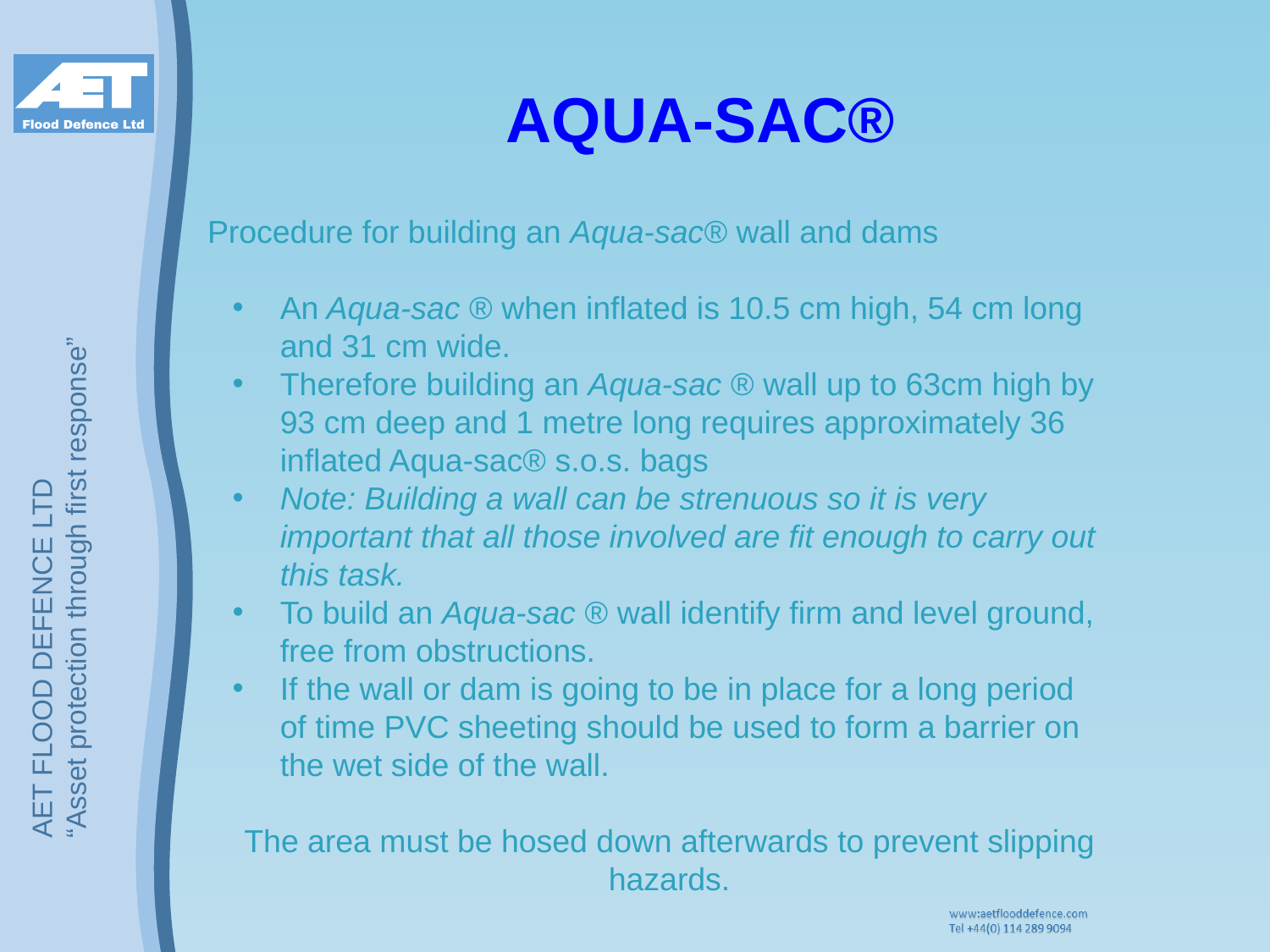

Procedure for building an Aqua-sac® wall and dams

An Aqua-sac ® when inflated is 10.5 cm high, 54 cm long and 31 cm wide.
Therefore building an Aqua-sac ® wall up to 63cm high by 93 cm deep and 1 metre long requires approximately 36  inflated Aqua-sac® s.o.s. bags
Note: Building a wall can be strenuous so it is very important that all those involved are fit enough to carry out this task.
To build an Aqua-sac ® wall identify firm and level ground, free from obstructions.
If the wall or dam is going to be in place for a long period of time PVC sheeting should be used to form a barrier on the wet side of the wall.

The area must be hosed down afterwards to prevent slipping hazards.
# Aqua-sac®